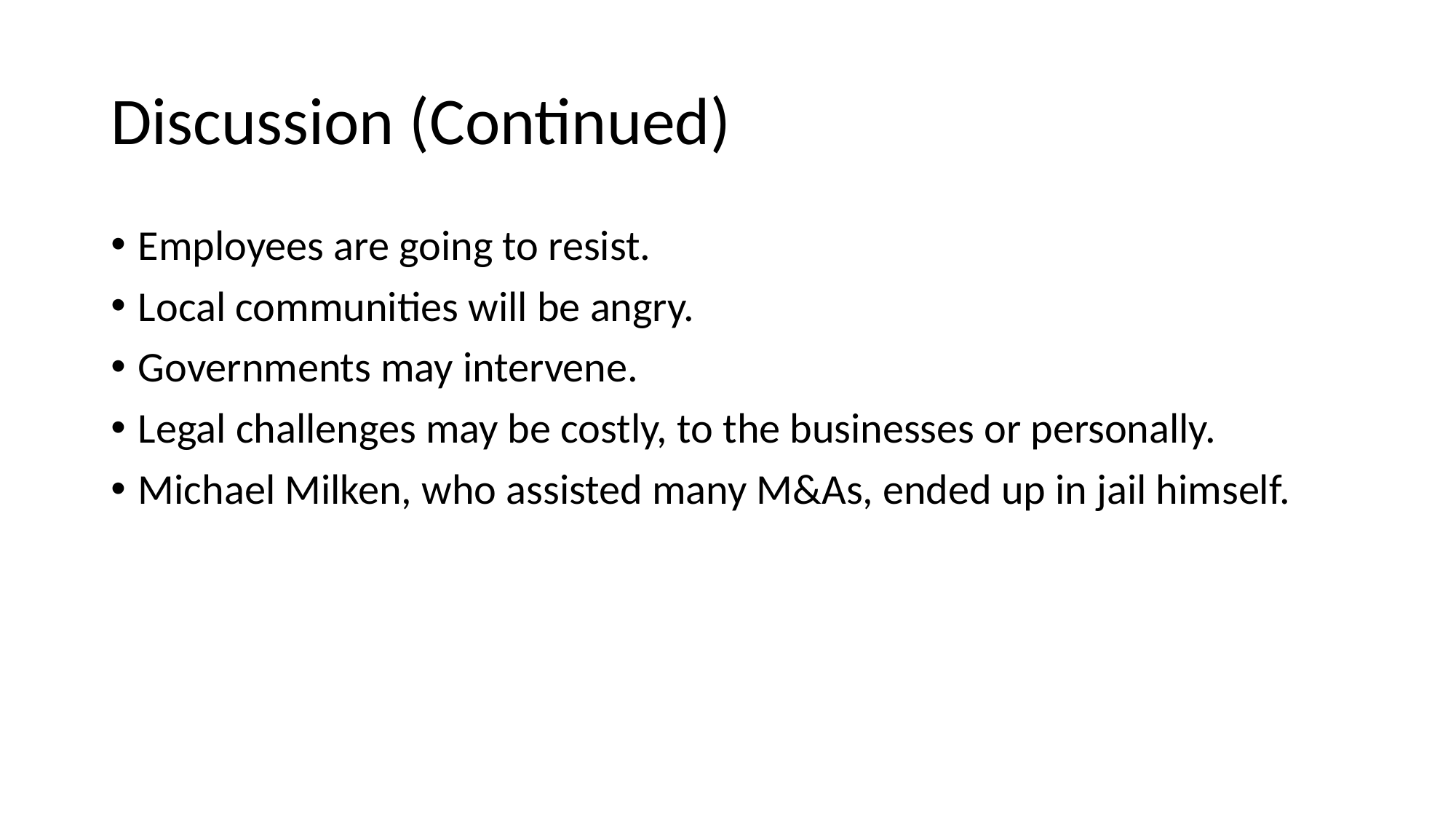

# Discussion (Continued)
Employees are going to resist.
Local communities will be angry.
Governments may intervene.
Legal challenges may be costly, to the businesses or personally.
Michael Milken, who assisted many M&As, ended up in jail himself.